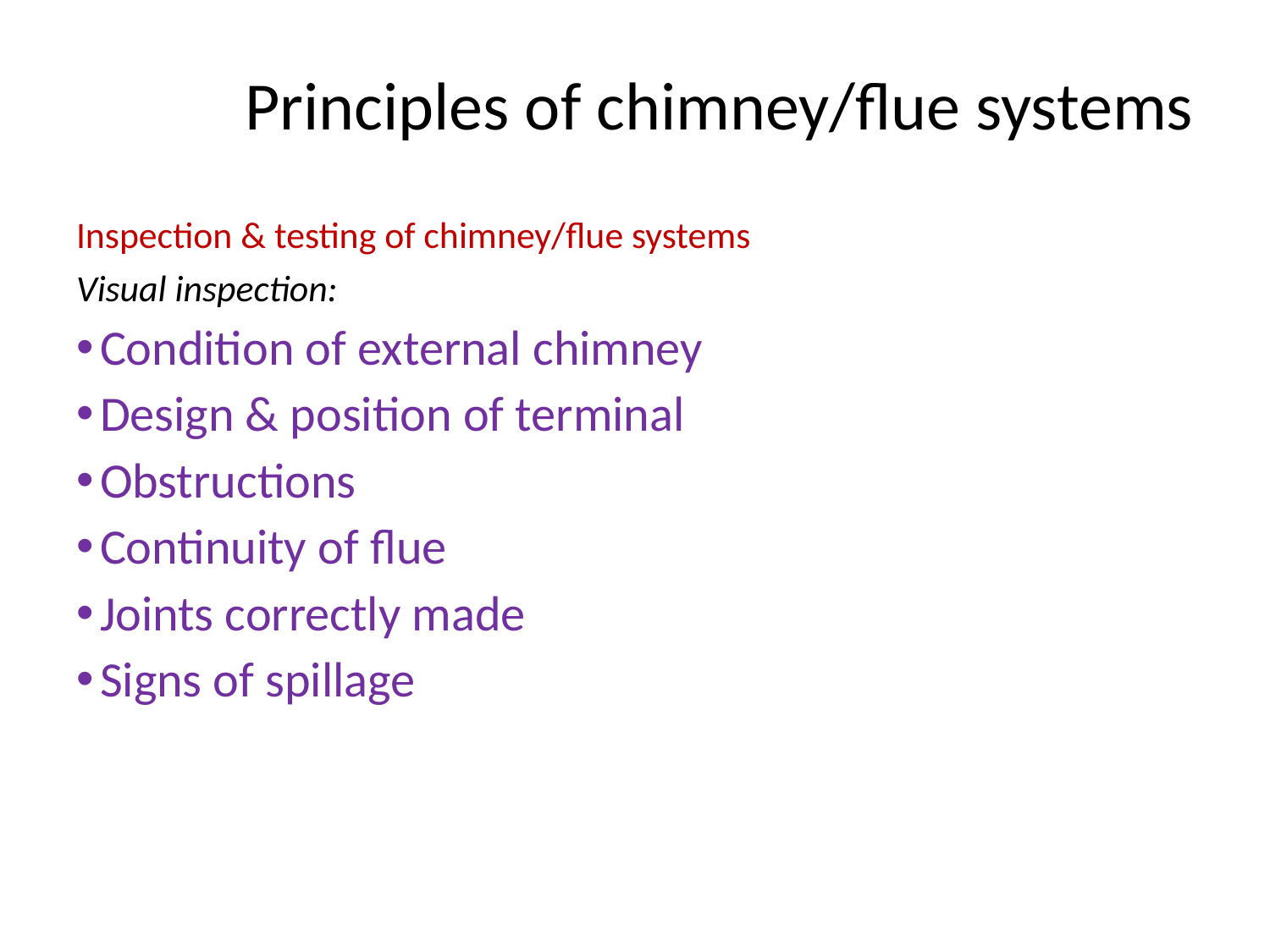

# Principles of chimney/flue systems
Inspection & testing of chimney/flue systems
Visual inspection:
Condition of external chimney
Design & position of terminal
Obstructions
Continuity of flue
Joints correctly made
Signs of spillage